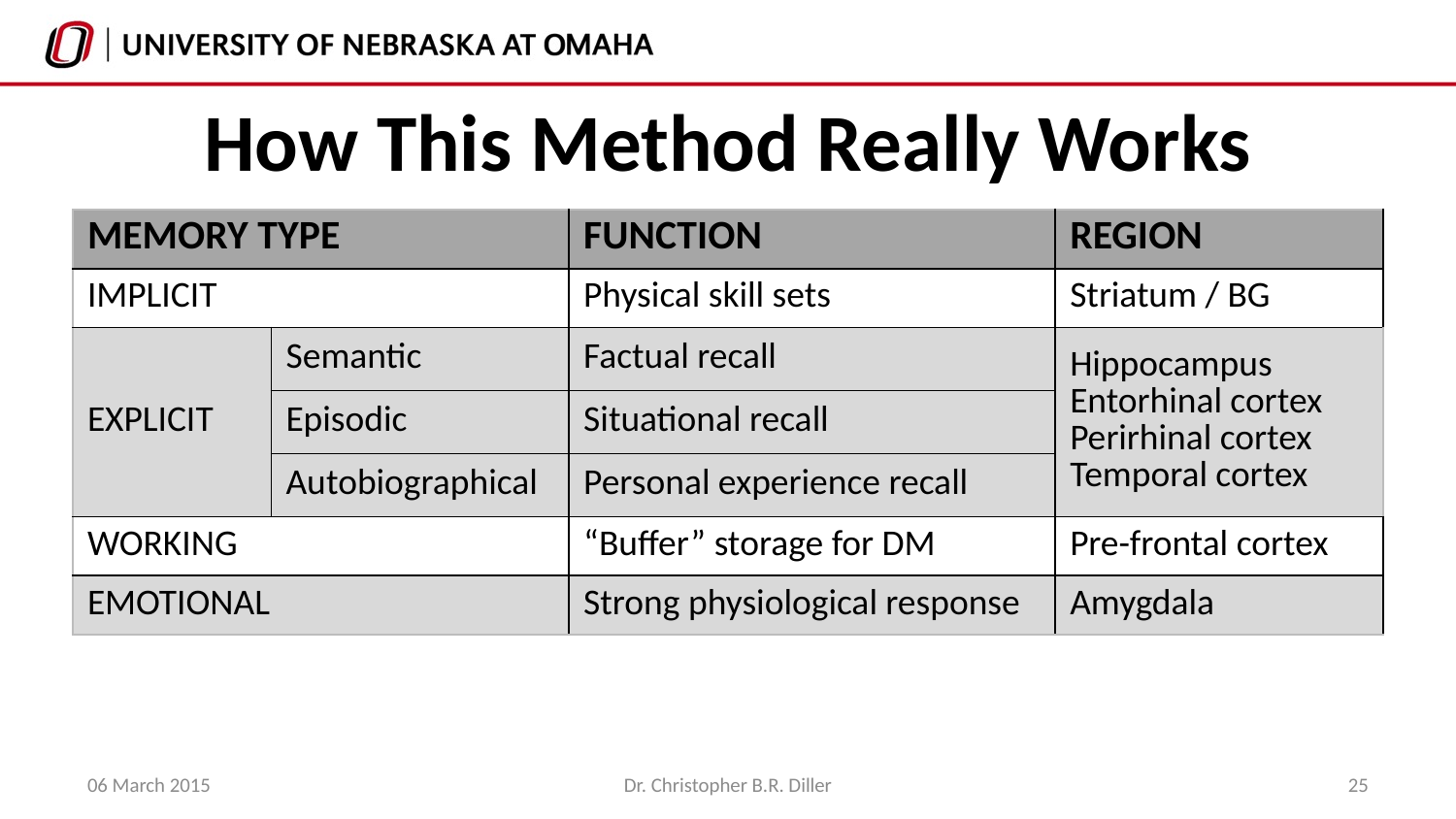

# How This Method Really Works
| MEMORY TYPE |  | FUNCTION | REGION |
| --- | --- | --- | --- |
| IMPLICIT |  | Physical skill sets | Striatum / BG |
| EXPLICIT | Semantic | Factual recall | Hippocampus Entorhinal cortex Perirhinal cortex Temporal cortex |
|  | Episodic | Situational recall |  |
|  | Autobiographical | Personal experience recall |  |
| WORKING |  | “Buffer” storage for DM | Pre-frontal cortex |
| EMOTIONAL |  | Strong physiological response | Amygdala |
06 March 2015
Dr. Christopher B.R. Diller
25